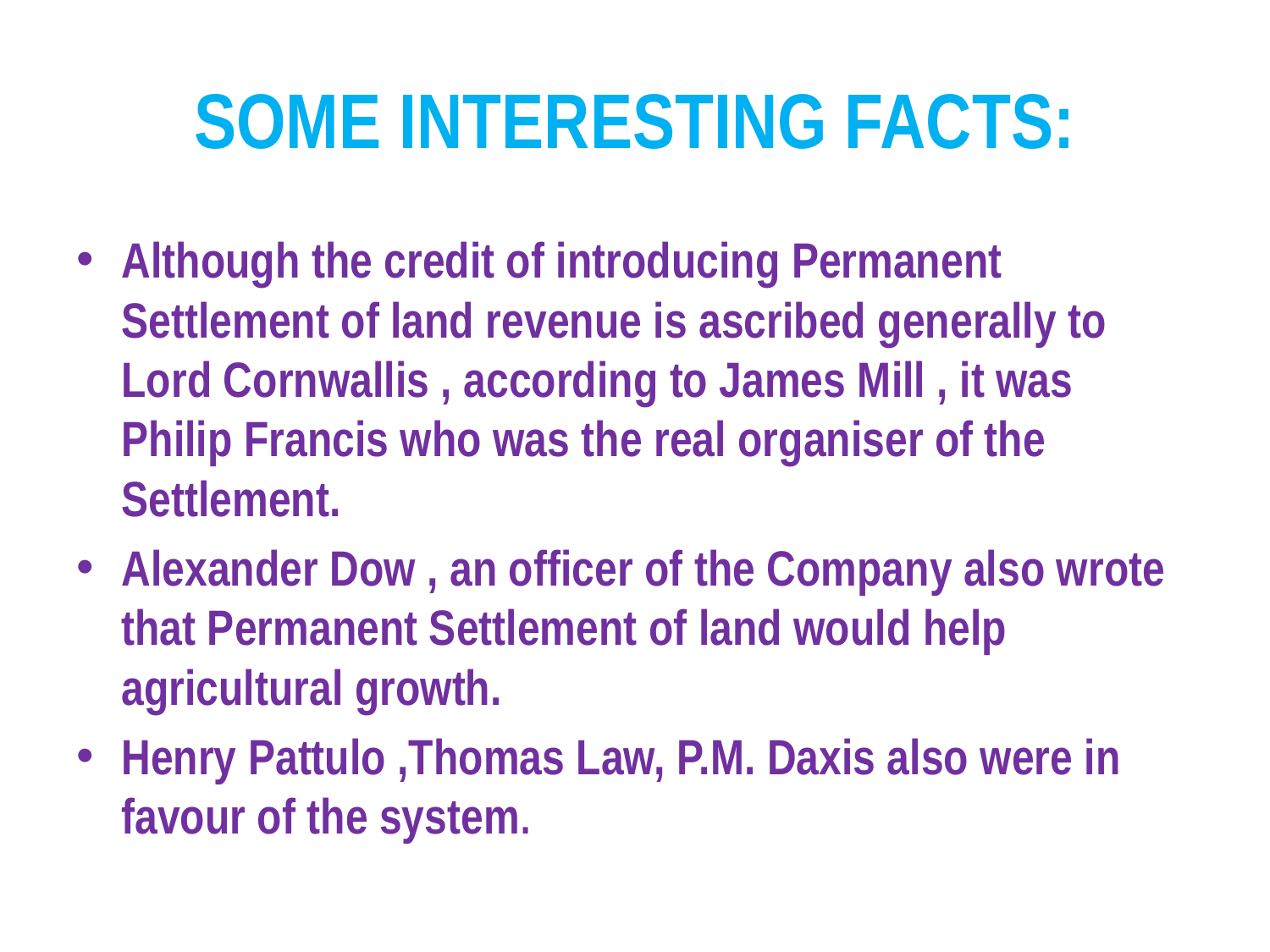

# SOME INTERESTING FACTS:
Although the credit of introducing Permanent Settlement of land revenue is ascribed generally to Lord Cornwallis , according to James Mill , it was Philip Francis who was the real organiser of the Settlement.
Alexander Dow , an officer of the Company also wrote that Permanent Settlement of land would help agricultural growth.
Henry Pattulo ,Thomas Law, P.M. Daxis also were in favour of the system.